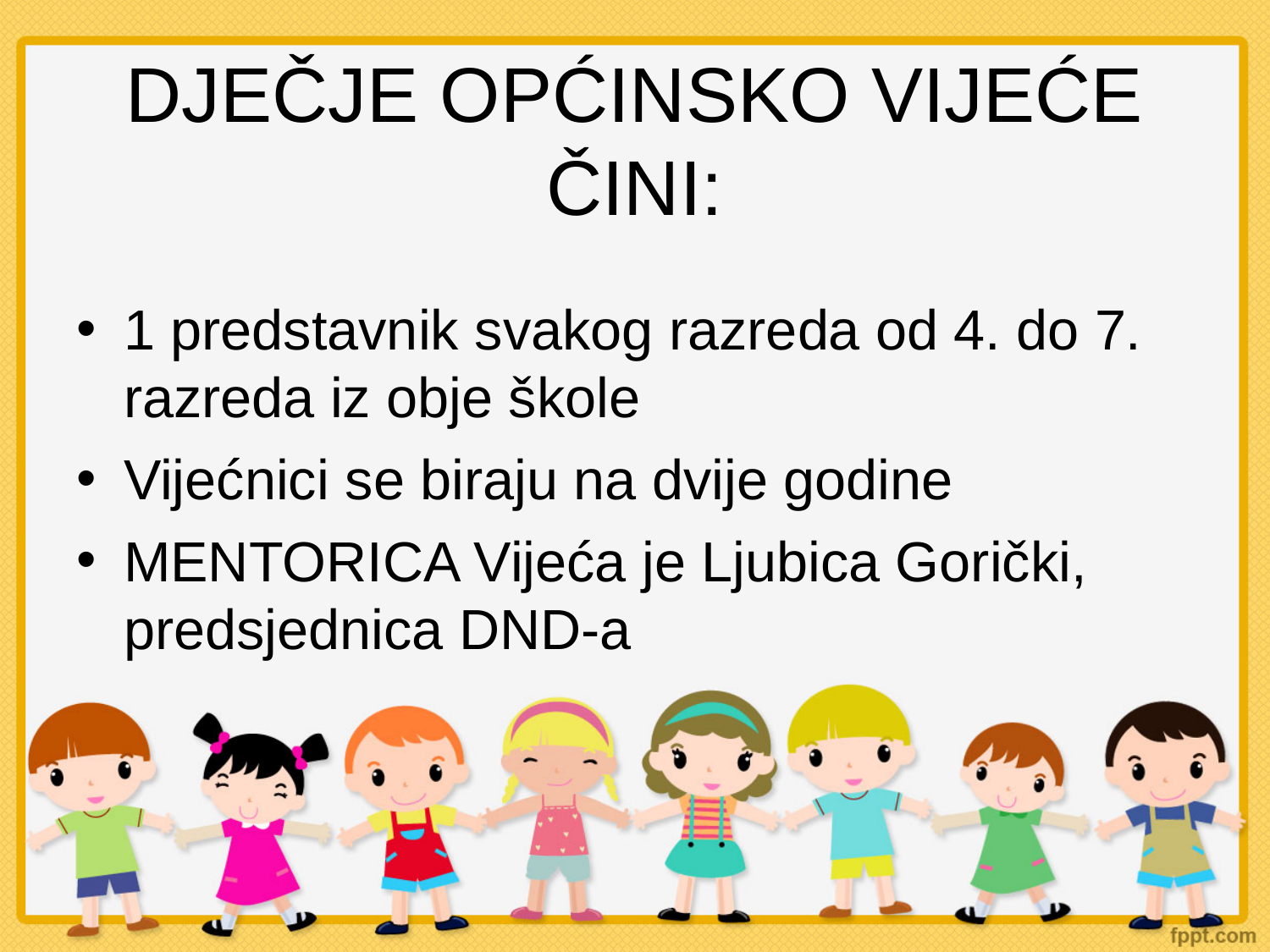

DJEČJE OPĆINSKO VIJEĆE ČINI:
1 predstavnik svakog razreda od 4. do 7. razreda iz obje škole
Vijećnici se biraju na dvije godine
MENTORICA Vijeća je Ljubica Gorički, predsjednica DND-a